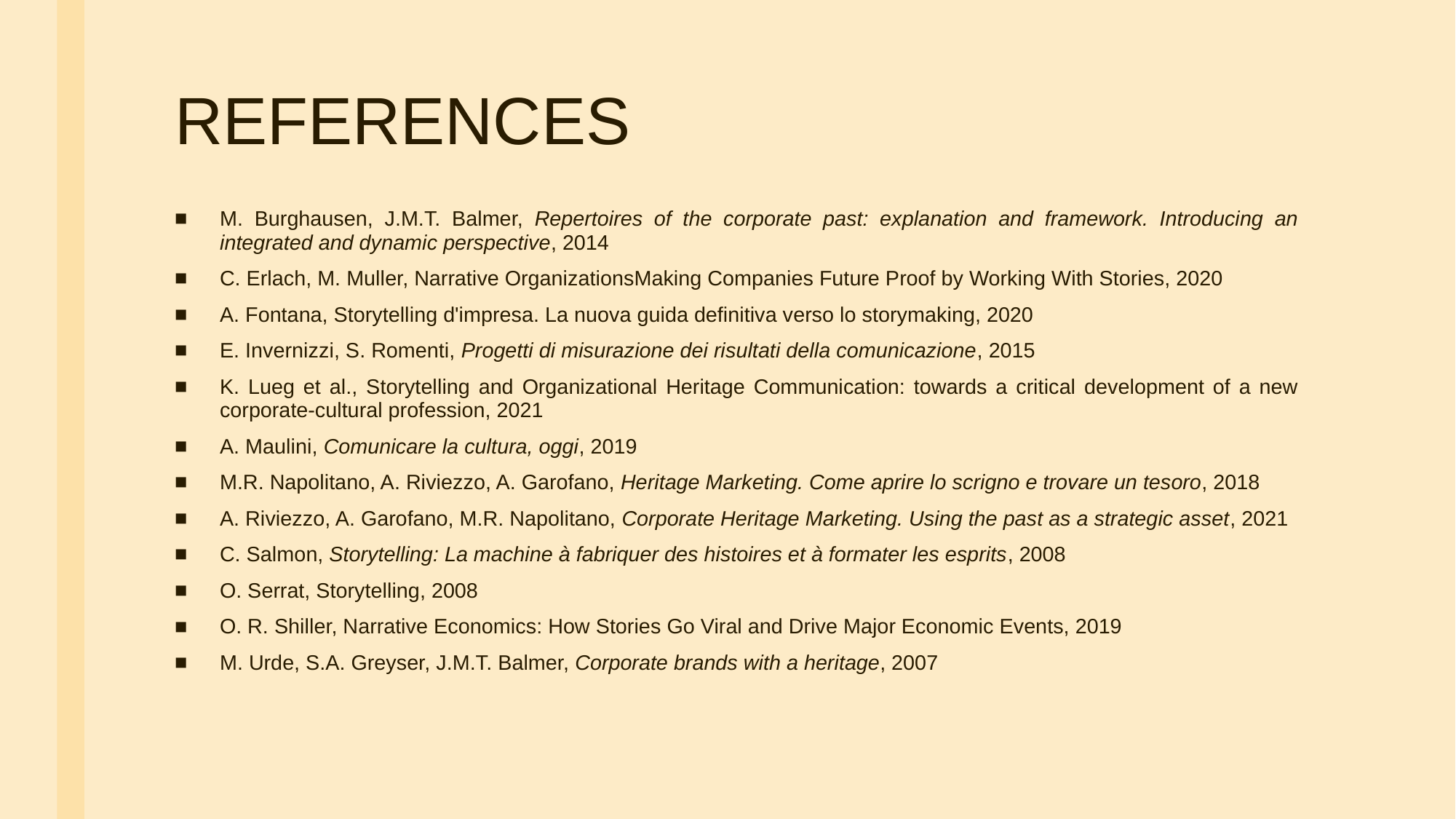

# REFERENCES
M. Burghausen, J.M.T. Balmer, Repertoires of the corporate past: explanation and framework. Introducing an integrated and dynamic perspective, 2014
C. Erlach, M. Muller, Narrative OrganizationsMaking Companies Future Proof by Working With Stories, 2020
A. Fontana, Storytelling d'impresa. La nuova guida definitiva verso lo storymaking, 2020
E. Invernizzi, S. Romenti, Progetti di misurazione dei risultati della comunicazione, 2015
K. Lueg et al., Storytelling and Organizational Heritage Communication: towards a critical development of a new corporate-cultural profession, 2021
A. Maulini, Comunicare la cultura, oggi, 2019
M.R. Napolitano, A. Riviezzo, A. Garofano, Heritage Marketing. Come aprire lo scrigno e trovare un tesoro, 2018
A. Riviezzo, A. Garofano, M.R. Napolitano, Corporate Heritage Marketing. Using the past as a strategic asset, 2021
C. Salmon, Storytelling: La machine à fabriquer des histoires et à formater les esprits, 2008
O. Serrat, Storytelling, 2008
O. R. Shiller, Narrative Economics: How Stories Go Viral and Drive Major Economic Events, 2019
M. Urde, S.A. Greyser, J.M.T. Balmer, Corporate brands with a heritage, 2007